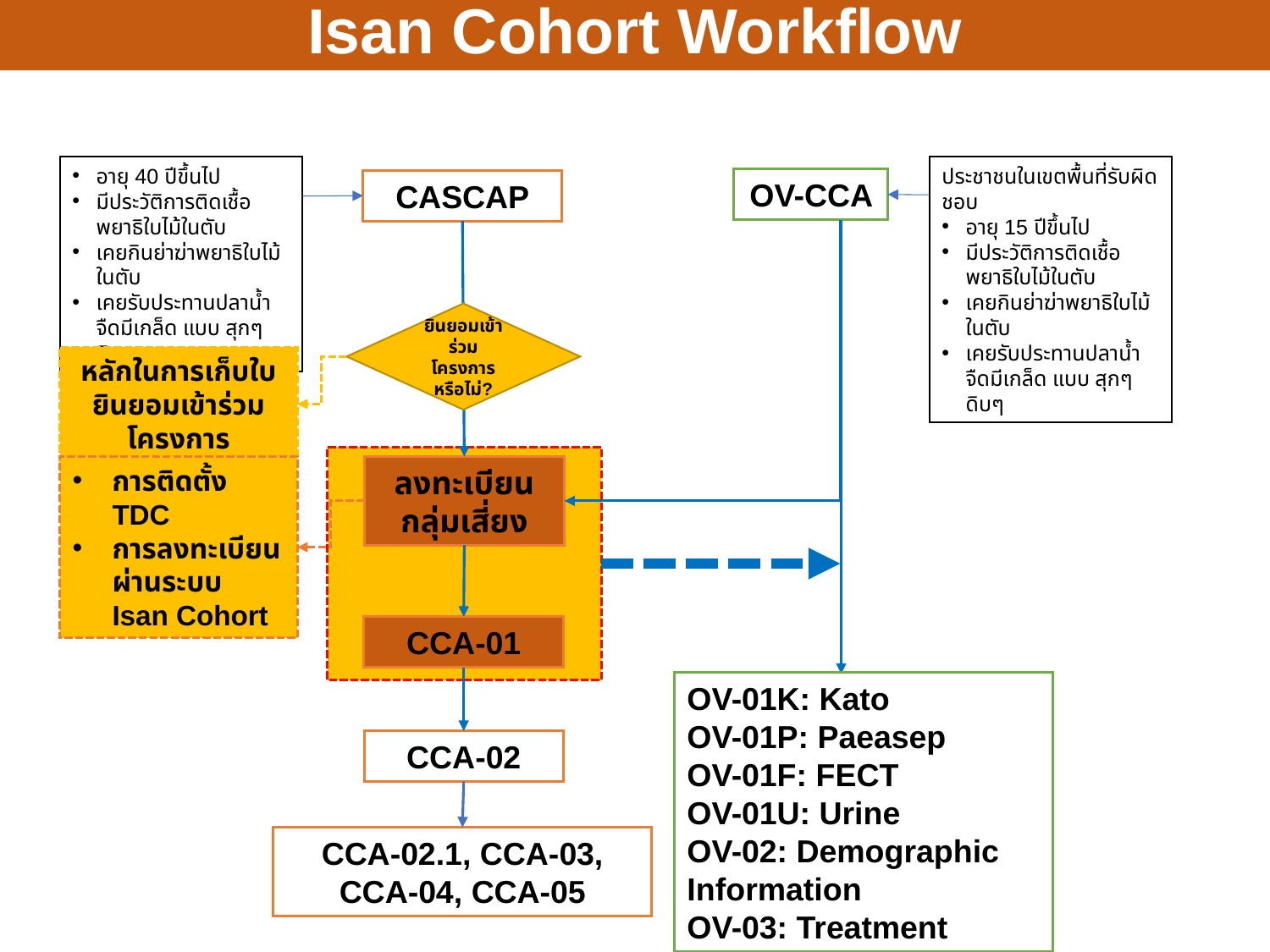

# Isan Cohort Workflow
อายุ 40 ปีขึ้นไป
มีประวัติการติดเชื้อพยาธิใบไม้ในตับ
เคยกินย่าฆ่าพยาธิใบไม้ในตับ
เคยรับประทานปลาน้ำจืดมีเกล็ด แบบ สุกๆ ดิบๆ
ประชาชนในเขตพื้นที่รับผิดชอบ
อายุ 15 ปีขึ้นไป
มีประวัติการติดเชื้อพยาธิใบไม้ในตับ
เคยกินย่าฆ่าพยาธิใบไม้ในตับ
เคยรับประทานปลาน้ำจืดมีเกล็ด แบบ สุกๆ ดิบๆ
OV-CCA
CASCAP
ยินยอมเข้าร่วมโครงการหรือไม่?
หลักในการเก็บใบยินยอมเข้าร่วมโครงการ

การติดตั้ง TDC
การลงทะเบียนผ่านระบบ Isan Cohort
ลงทะเบียนกลุ่มเสี่ยง
CCA-01
OV-01K: Kato
OV-01P: Paeasep
OV-01F: FECT
OV-01U: Urine
OV-02: Demographic Information
OV-03: Treatment
CCA-02
CCA-02.1, CCA-03, CCA-04, CCA-05